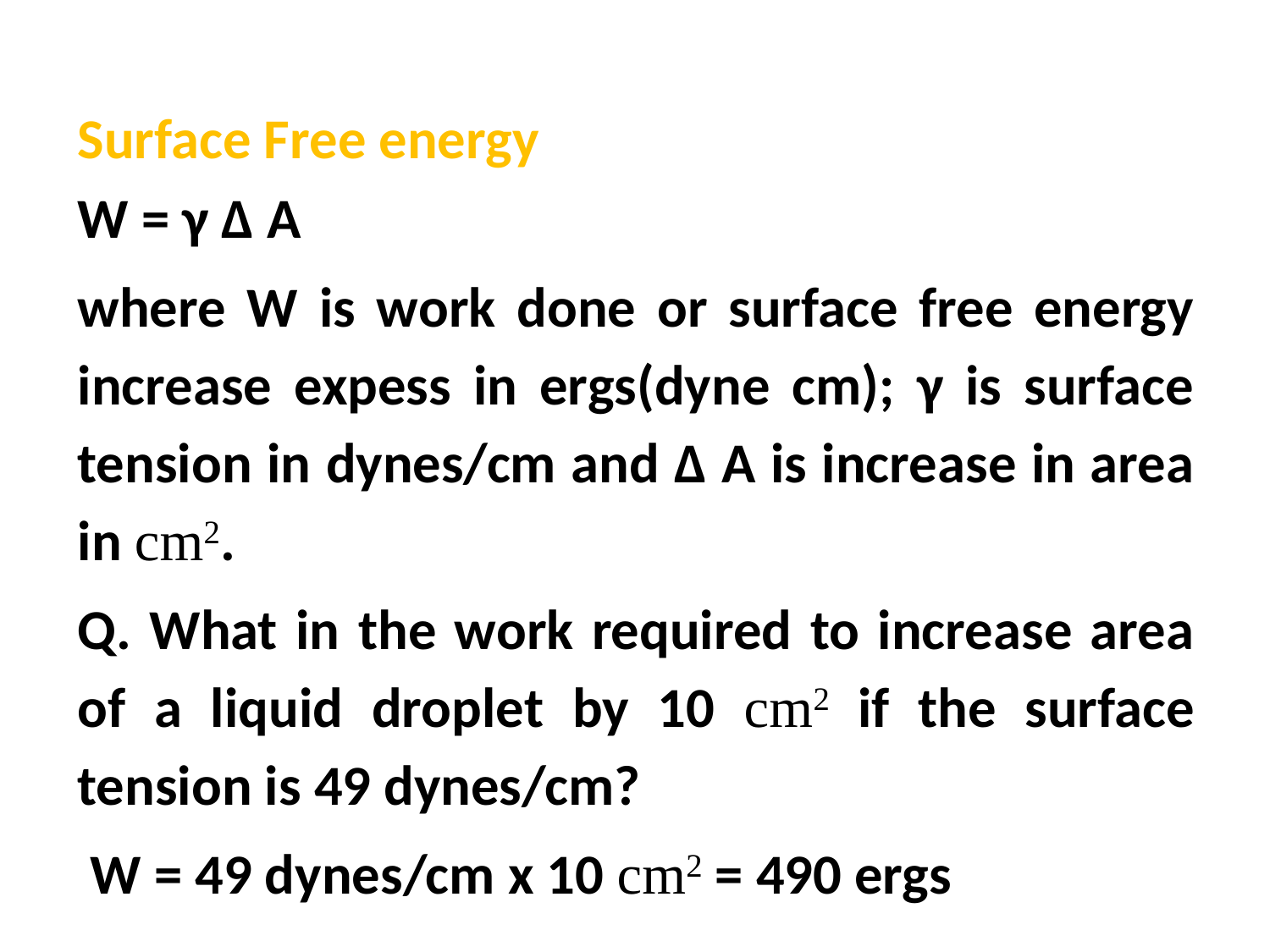

#
Surface Free energy
W = γ Δ A
where W is work done or surface free energy increase expess in ergs(dyne cm); γ is surface tension in dynes/cm and Δ A is increase in area in cm2.
Q. What in the work required to increase area of a liquid droplet by 10 cm2 if the surface tension is 49 dynes/cm?
 W = 49 dynes/cm x 10 cm2 = 490 ergs